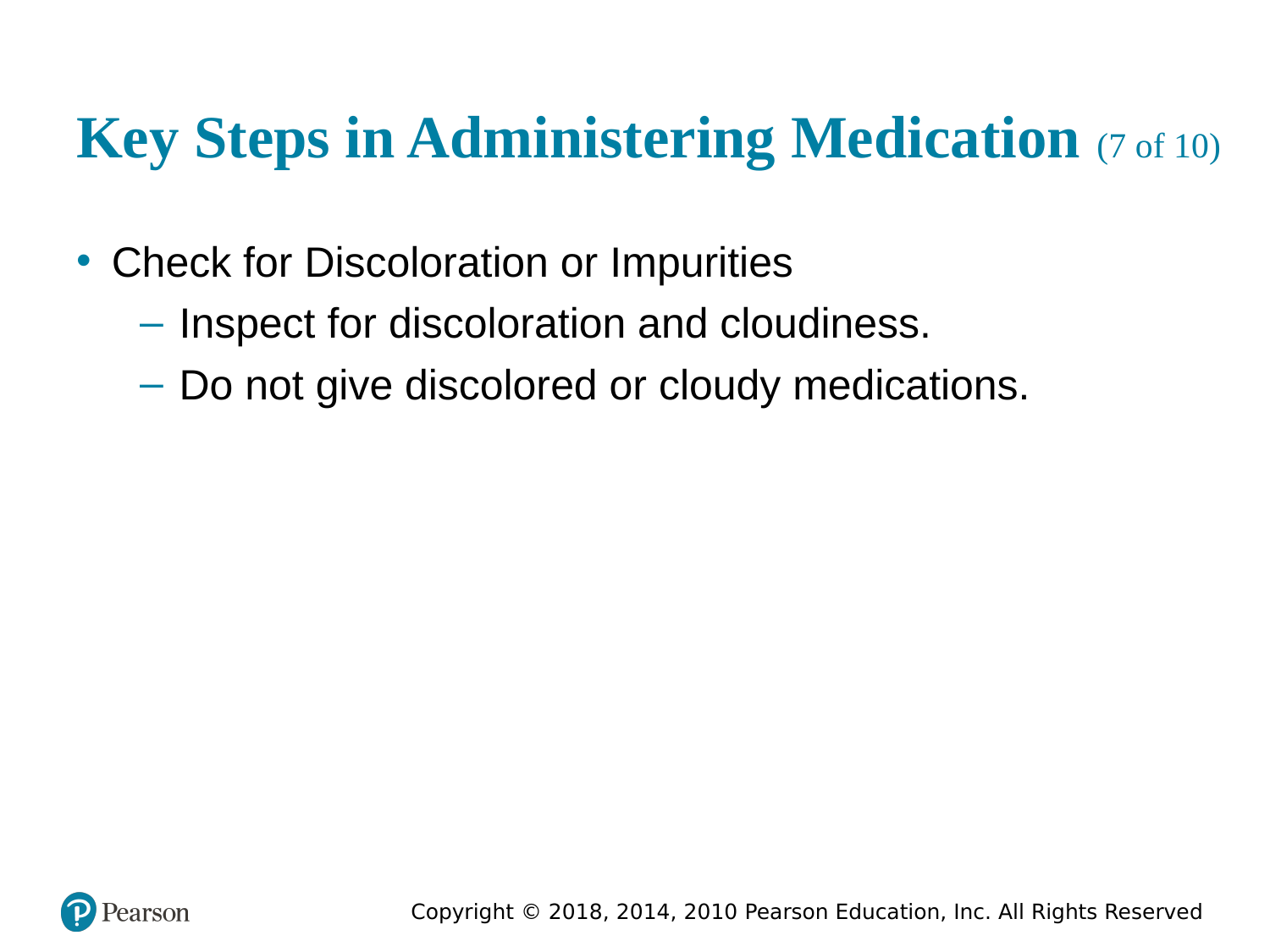

# Key Steps in Administering Medication (7 of 10)
Check for Discoloration or Impurities
Inspect for discoloration and cloudiness.
Do not give discolored or cloudy medications.